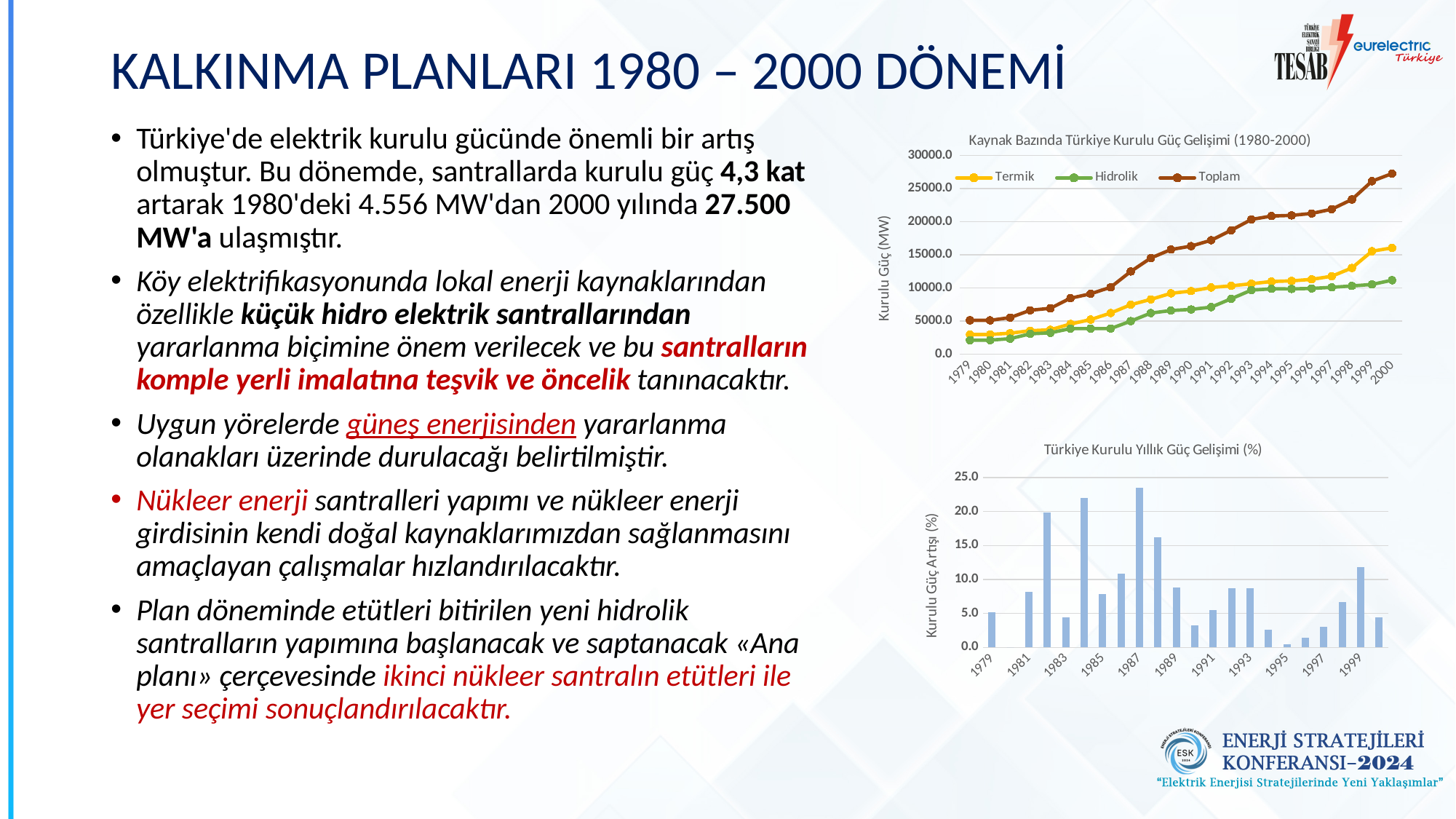

# KALKINMA PLANLARI 1980 – 2000 DÖNEMİ

### Chart: Kaynak Bazında Türkiye Kurulu Güç Gelişimi (1980-2000)

| Category |  |  |  |
|---|---|---|---|
| 1979 | 2987.9 | 2130.8 | 5118.700000000001 |
| 1980 | 2987.9 | 2130.8 | 5118.700000000001 |
| 1981 | 3181.3 | 2356.3 | 5537.6 |
| 1982 | 3556.3 | 3082.3 | 6638.6 |
| 1983 | 3695.8 | 3239.3 | 6935.1 |
| 1984 | 4569.3 | 3874.8 | 8461.6 |
| 1985 | 5229.3 | 3874.8 | 9121.6 |
| 1986 | 6220.2 | 3877.5 | 10115.2 |
| 1987 | 7474.3 | 5003.3 | 12495.1 |
| 1988 | 8284.8 | 6218.3 | 14520.599999999999 |
| 1989 | 9193.4 | 6597.3 | 15808.2 |
| 1990 | 9535.8 | 6764.3 | 16317.599999999999 |
| 1991 | 10077.8 | 7113.8 | 17209.1 |
| 1992 | 10319.9 | 8378.7 | 18716.1 |
| 1993 | 10638.4 | 9681.7 | 20337.6 |
| 1994 | 10977.7 | 9864.6 | 20859.800000000003 |
| 1995 | 11074.0 | 9862.8 | 20954.3 |
| 1996 | 11297.1 | 9934.8 | 21249.4 |
| 1997 | 11771.8 | 10102.6 | 21891.9 |
| 1998 | 13021.3 | 10306.5 | 23354.0 |
| 1999 | 15555.9 | 10537.2 | 26119.300000000003 |
| 2000 | 16052.5 | 11175.2 | 27264.1 |
Türkiye'de elektrik kurulu gücünde önemli bir artış olmuştur. Bu dönemde, santrallarda kurulu güç 4,3 kat artarak 1980'deki 4.556 MW'dan 2000 yılında 27.500 MW'a ulaşmıştır.
Köy elektrifikasyonunda lokal enerji kaynaklarından özellikle küçük hidro elektrik santrallarından yararlanma biçimine önem verilecek ve bu santralların komple yerli imalatına teşvik ve öncelik tanınacaktır.
Uygun yörelerde güneş enerjisinden yararlanma olanakları üzerinde durulacağı belirtilmiştir.
Nükleer enerji santralleri yapımı ve nükleer enerji girdisinin kendi doğal kaynaklarımızdan sağlanmasını amaçlayan çalışmalar hızlandırılacaktır.
Plan döneminde etütleri bitirilen yeni hidrolik santralların yapımına başlanacak ve saptanacak «Ana planı» çerçevesinde ikinci nükleer santralın etütleri ile yer seçimi sonuçlandırılacaktır.

### Chart: Türkiye Kurulu Yıllık Güç Gelişimi (%)

| Category |  |
|---|---|
| 1979 | 5.134840922628236 |
| 1980 | 0.0 |
| 1981 | 8.18371852228104 |
| 1982 | 19.882259462583068 |
| 1983 | 4.466303136203416 |
| 1984 | 22.011218295338207 |
| 1985 | 7.7999432731398315 |
| 1986 | 10.892825820031577 |
| 1987 | 23.527957924707366 |
| 1988 | 16.210354458947894 |
| 1989 | 8.867402173463923 |
| 1990 | 3.2223782593843566 |
| 1991 | 5.463425994018729 |
| 1992 | 8.756994845750214 |
| 1993 | 8.663663904339046 |
| 1994 | 2.567657934072872 |
| 1995 | 0.45302447770350796 |
| 1996 | 1.408302830445313 |
| 1997 | 3.0236147844174424 |
| 1998 | 6.678725921459529 |
| 1999 | 11.840798150209826 |
| 2000 | 4.382965852836774 |